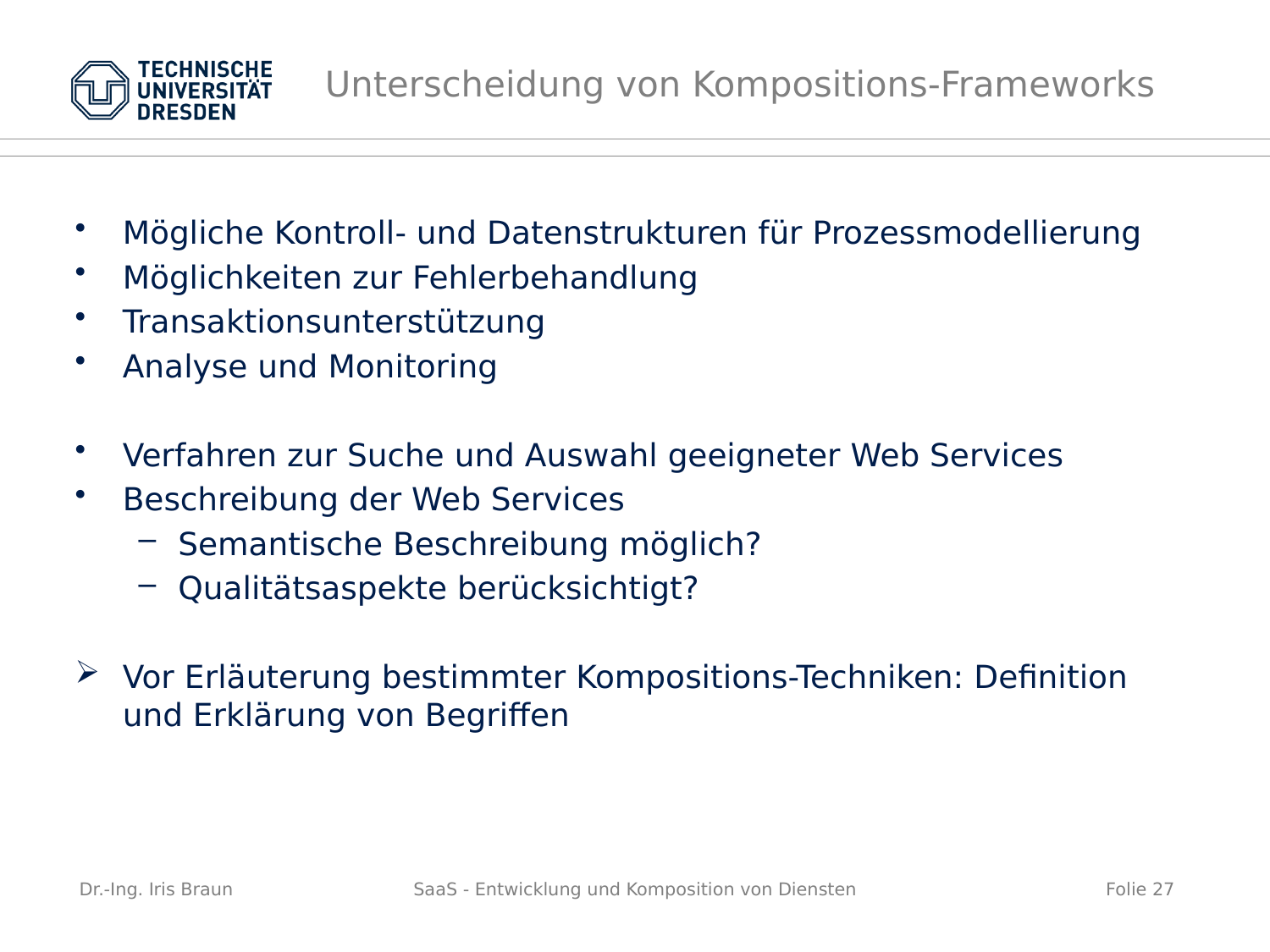

# Unterscheidung von Kompositions-Frameworks
Mögliche Kontroll- und Datenstrukturen für Prozessmodellierung
Möglichkeiten zur Fehlerbehandlung
Transaktionsunterstützung
Analyse und Monitoring

Verfahren zur Suche und Auswahl geeigneter Web Services
Beschreibung der Web Services
Semantische Beschreibung möglich?
Qualitätsaspekte berücksichtigt?

Vor Erläuterung bestimmter Kompositions-Techniken: Definition und Erklärung von Begriffen
Dr.-Ing. Iris Braun
SaaS - Entwicklung und Komposition von Diensten
Folie 27